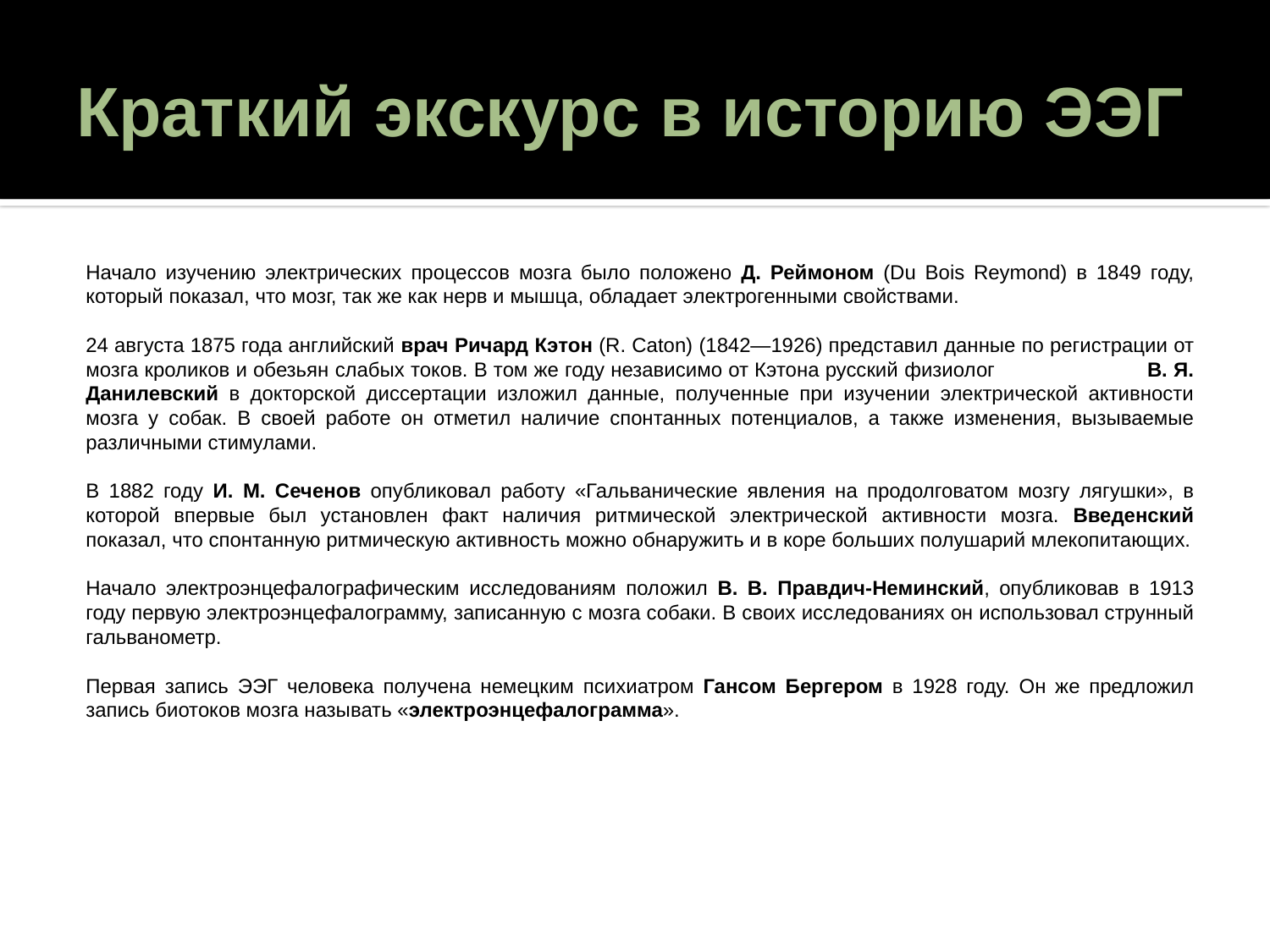

# Краткий экскурс в историю ЭЭГ
Начало изучению электрических процессов мозга было положено Д. Реймоном (Du Bois Reymond) в 1849 году, который показал, что мозг, так же как нерв и мышца, обладает электрогенными свойствами.

24 августа 1875 года английский врач Ричард Кэтон (R. Caton) (1842—1926) представил данные по регистрации от мозга кроликов и обезьян слабых токов. В том же году независимо от Кэтона русский физиолог                         В. Я. Данилевский в докторской диссертации изложил данные, полученные при изучении электрической активности мозга у собак. В своей работе он отметил наличие спонтанных потенциалов, а также изменения, вызываемые различными стимулами.

В 1882 году И. М. Сеченов опубликовал работу «Гальванические явления на продолговатом мозгу лягушки», в которой впервые был установлен факт наличия ритмической электрической активности мозга. Введенский показал, что спонтанную ритмическую активность можно обнаружить и в коре больших полушарий млекопитающих.

Начало электроэнцефалографическим исследованиям положил В. В. Правдич-Неминский, опубликовав в 1913 году первую электроэнцефалограмму, записанную с мозга собаки. В своих исследованиях он использовал струнный гальванометр.

Первая запись ЭЭГ человека получена немецким психиатром Гансом Бергером в 1928 году. Он же предложил запись биотоков мозга называть «электроэнцефалограмма».